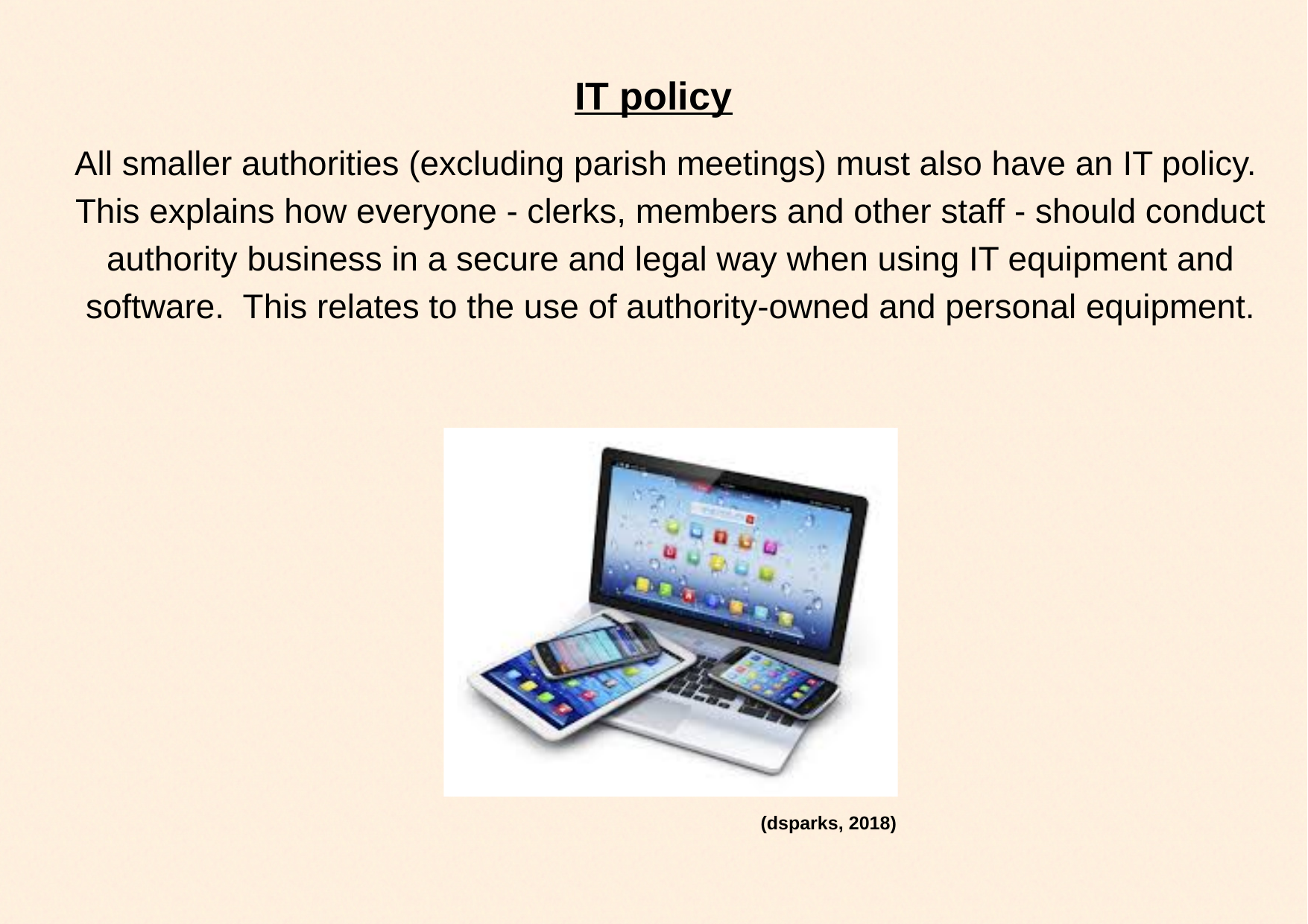

IT policy
All smaller authorities (excluding parish meetings) must also have an IT policy.  This explains how everyone - clerks, members and other staff - should conduct authority business in a secure and legal way when using IT equipment and software.  This relates to the use of authority-owned and personal equipment.

(dsparks, 2018)